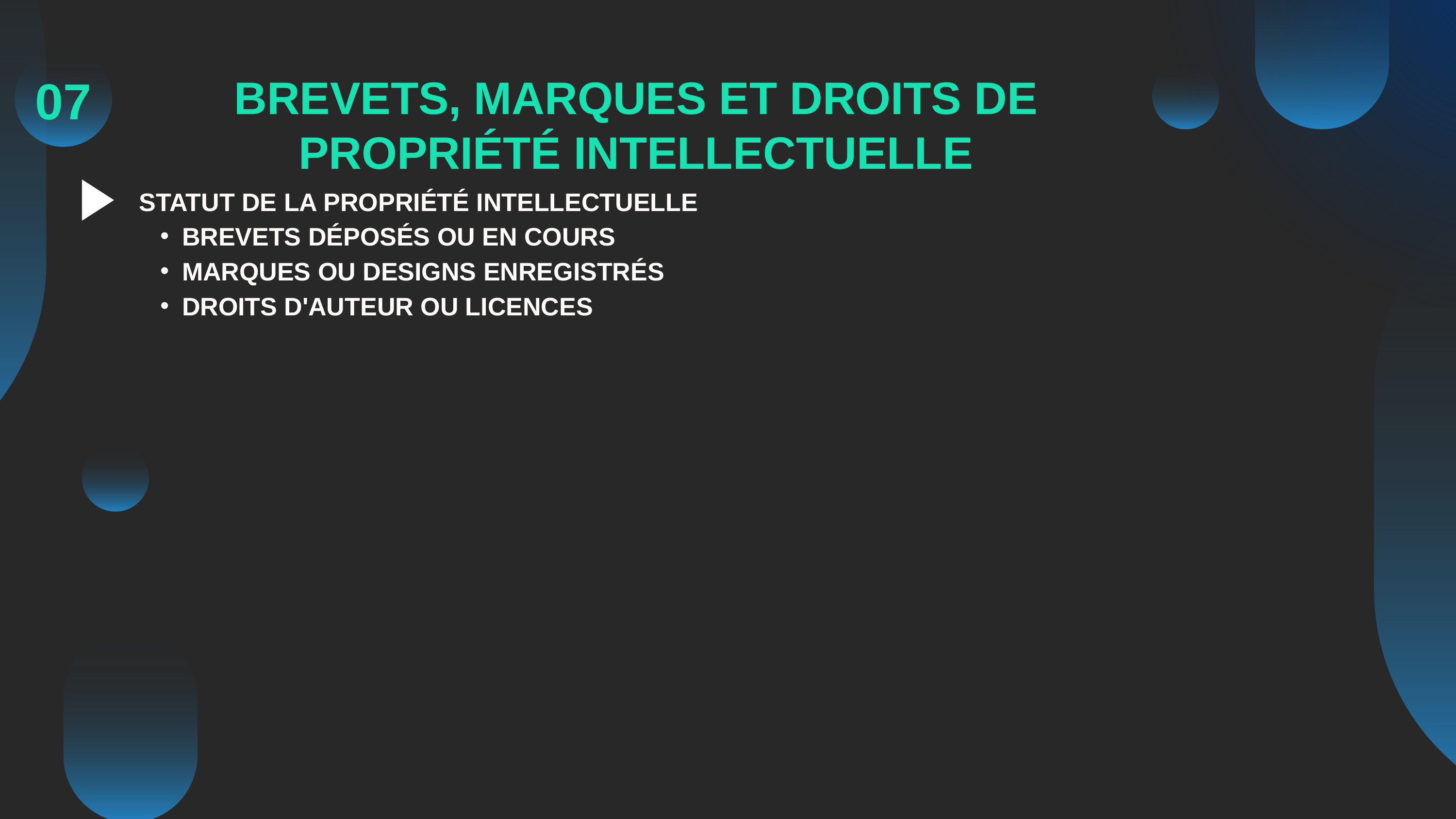

07

BREVETS, MARQUES ET DROITS DE PROPRIÉTÉ INTELLECTUELLE

STATUT DE LA PROPRIÉTÉ INTELLECTUELLE
BREVETS DÉPOSÉS OU EN COURS
MARQUES OU DESIGNS ENREGISTRÉS
DROITS D'AUTEUR OU LICENCES